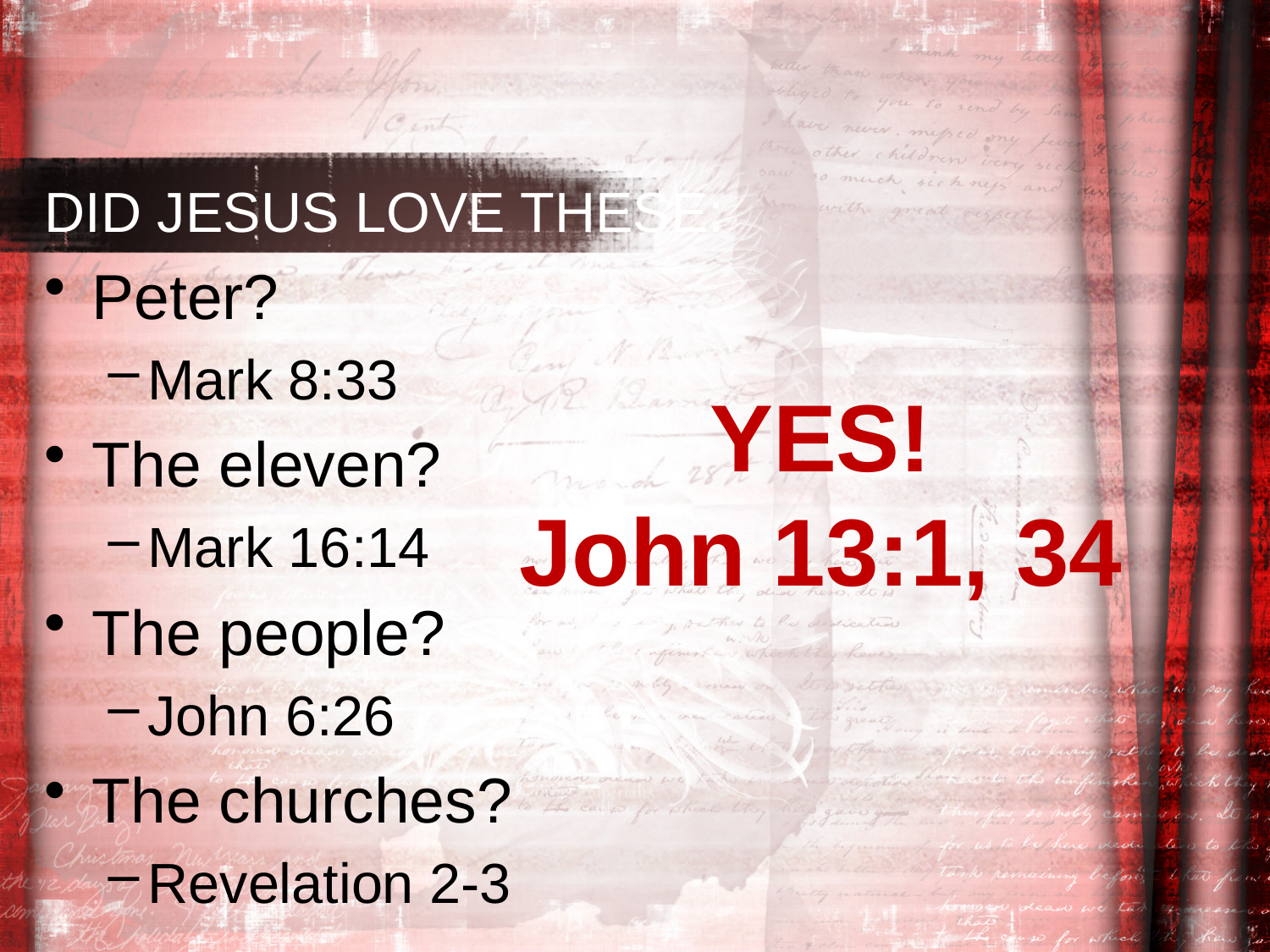

DID JESUS LOVE THESE:
Peter?
Mark 8:33
The eleven?
Mark 16:14
The people?
John 6:26
The churches?
Revelation 2-3
YES!
John 13:1, 34